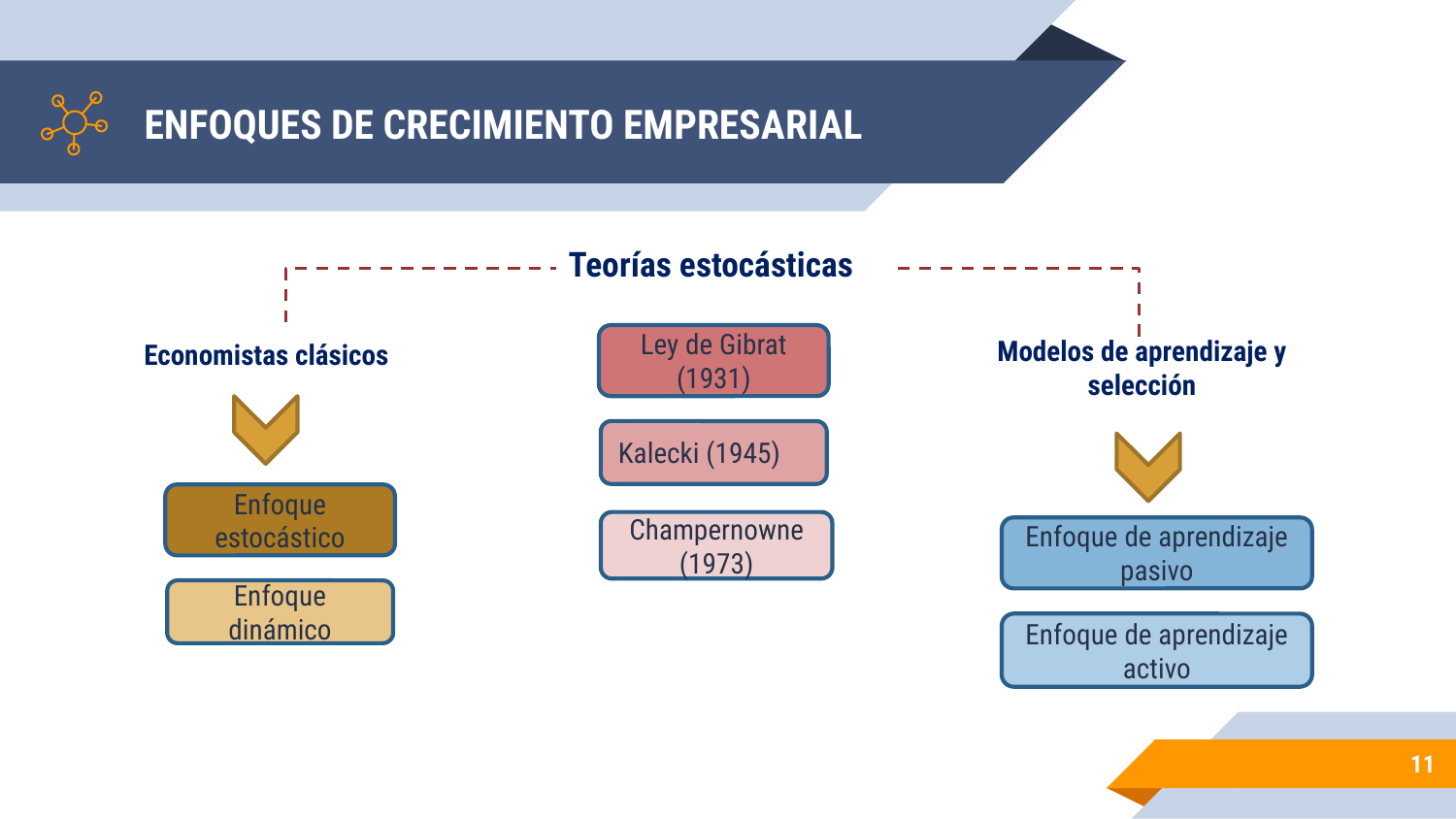

# ENFOQUES DE CRECIMIENTO EMPRESARIAL

Teorías estocásticas
Modelos de aprendizaje y selección
      Economistas clásicos
Ley de Gibrat (1931)

Kalecki (1945)

Enfoque estocástico
Champernowne (1973)
Enfoque de aprendizaje pasivo
Enfoque dinámico
Enfoque de aprendizaje activo
11